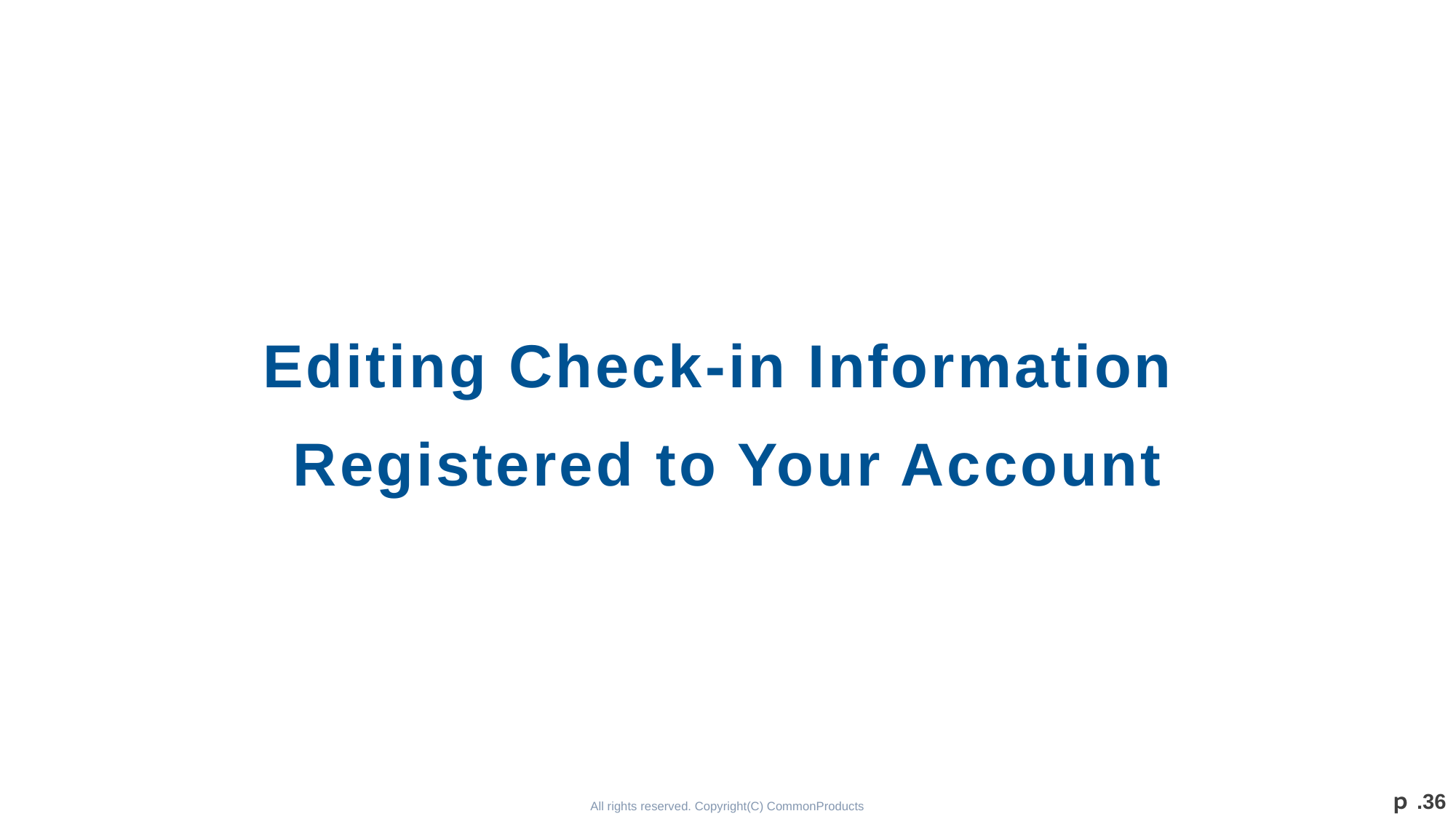

Editing Check-in Information
Registered to Your Account
ｐ.36